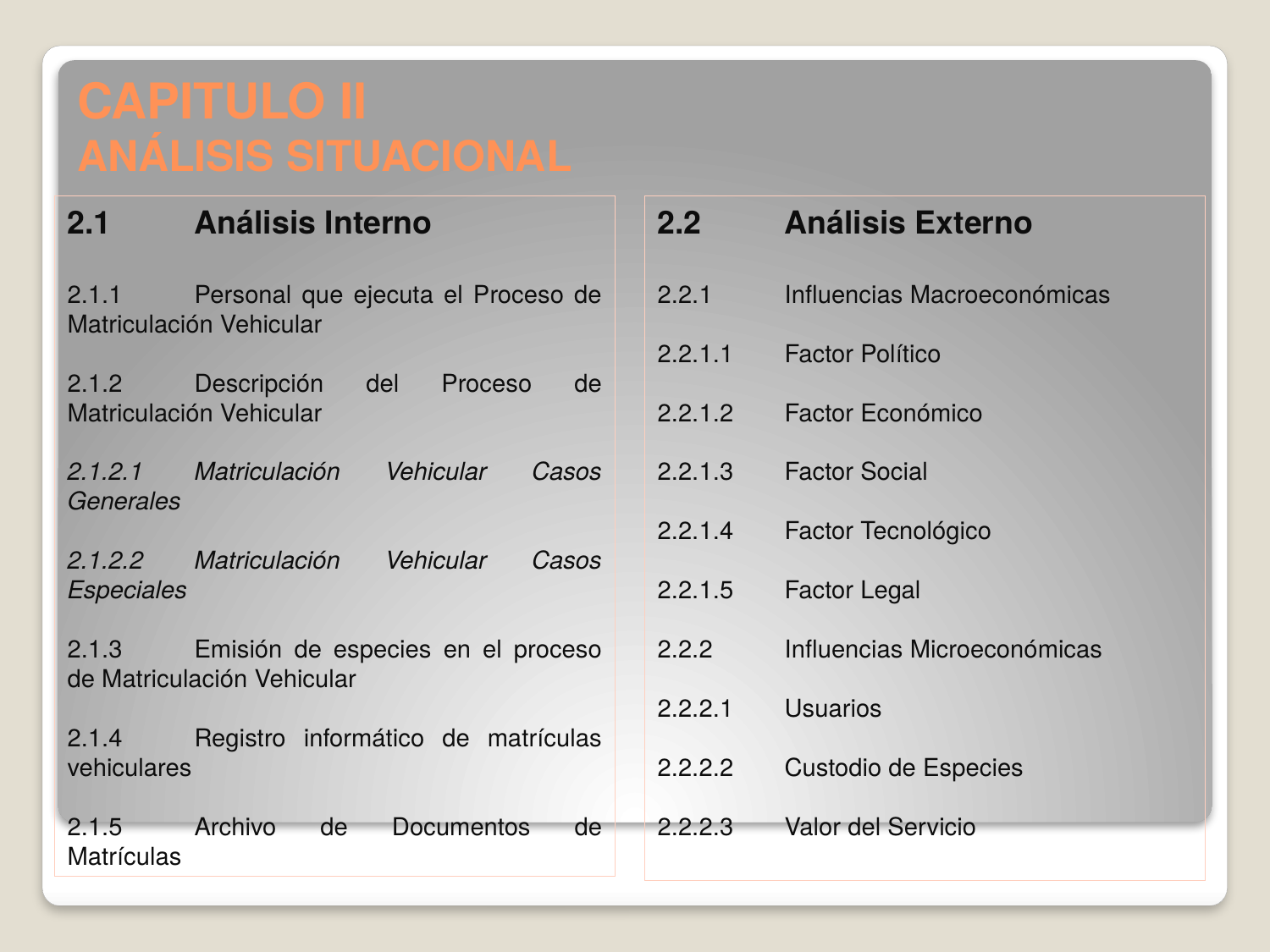

# CAPITULO II ANÁLISIS SITUACIONAL
2.2	Análisis Externo

2.2.1	Influencias Macroeconómicas

2.2.1.1	Factor Político

2.2.1.2	Factor Económico

2.2.1.3	Factor Social

2.2.1.4	Factor Tecnológico

2.2.1.5	Factor Legal

2.2.2	Influencias Microeconómicas

2.2.2.1	Usuarios

2.2.2.2	Custodio de Especies

2.2.2.3	Valor del Servicio

2.1	Análisis Interno

2.1.1	Personal que ejecuta el Proceso de Matriculación Vehicular

2.1.2	Descripción del Proceso de Matriculación Vehicular

2.1.2.1	Matriculación Vehicular Casos Generales

2.1.2.2	Matriculación Vehicular Casos Especiales

2.1.3	Emisión de especies en el proceso de Matriculación Vehicular

2.1.4	Registro informático de matrículas vehiculares

2.1.5	Archivo de Documentos de Matrículas